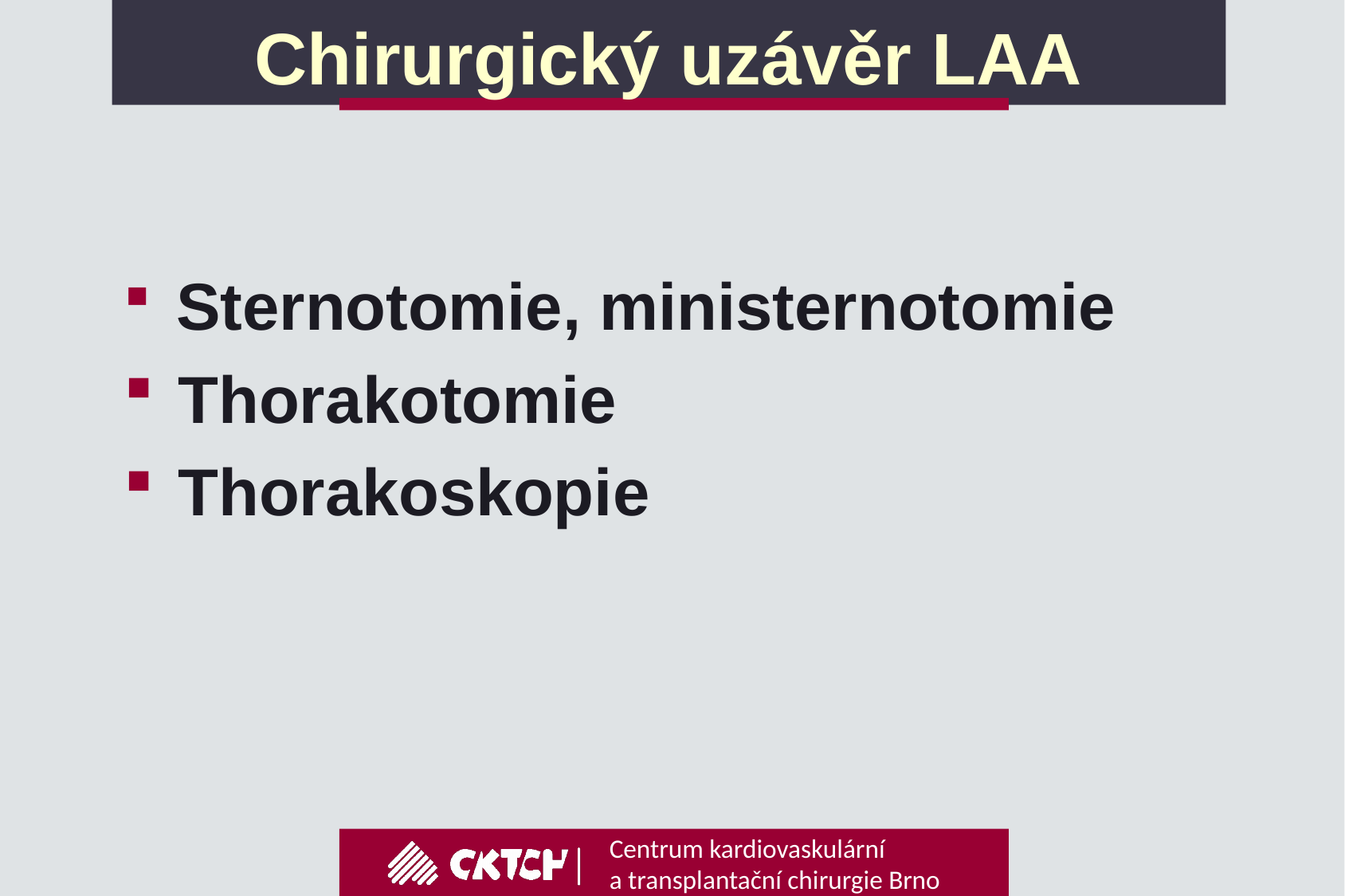

# Chirurgický uzávěr LAA

 Sternotomie, ministernotomie
 Thorakotomie
 Thorakoskopie